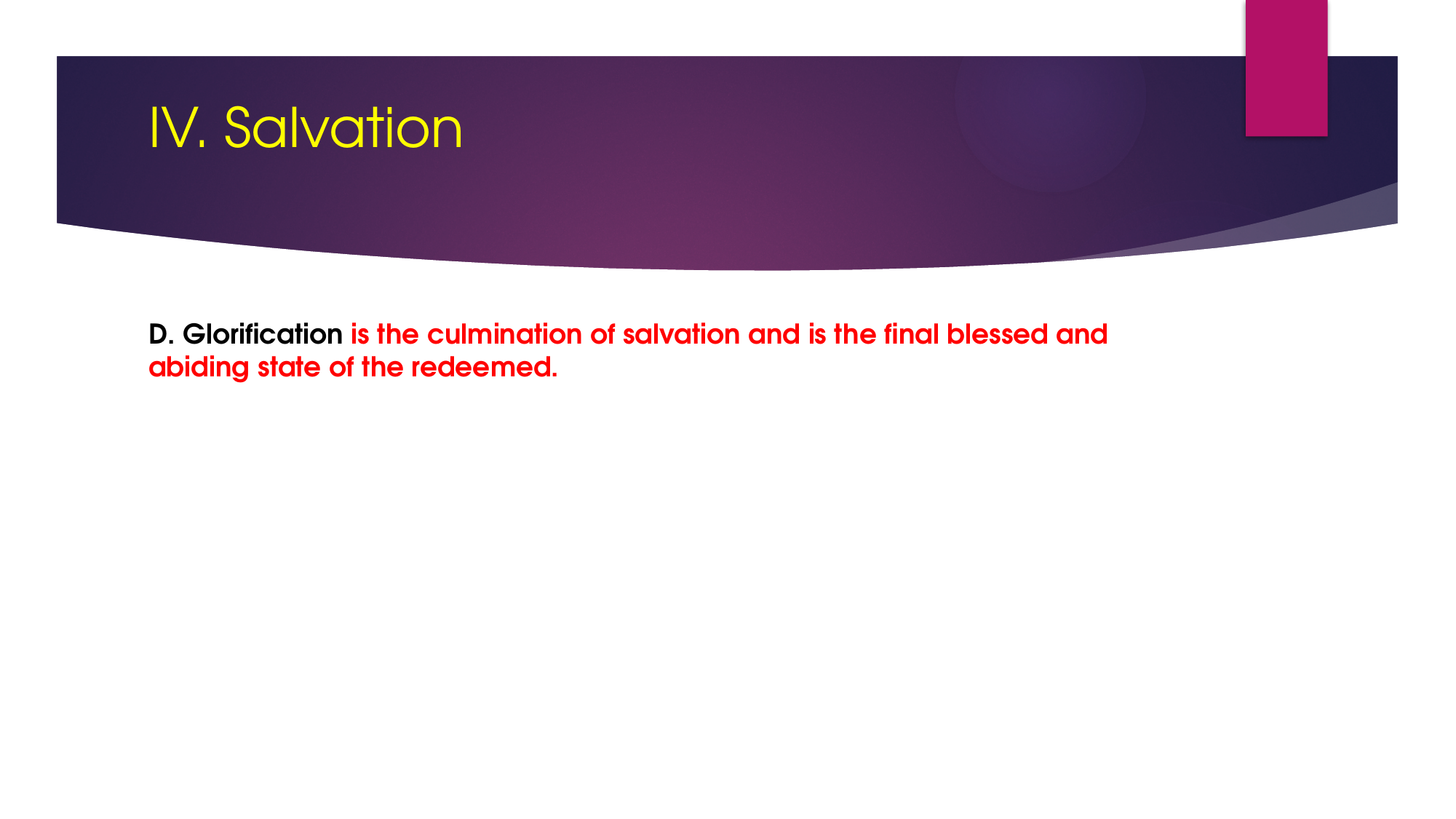

# IV. Salvation
D. Glorification is the culmination of salvation and is the final blessed and abiding state of the redeemed.